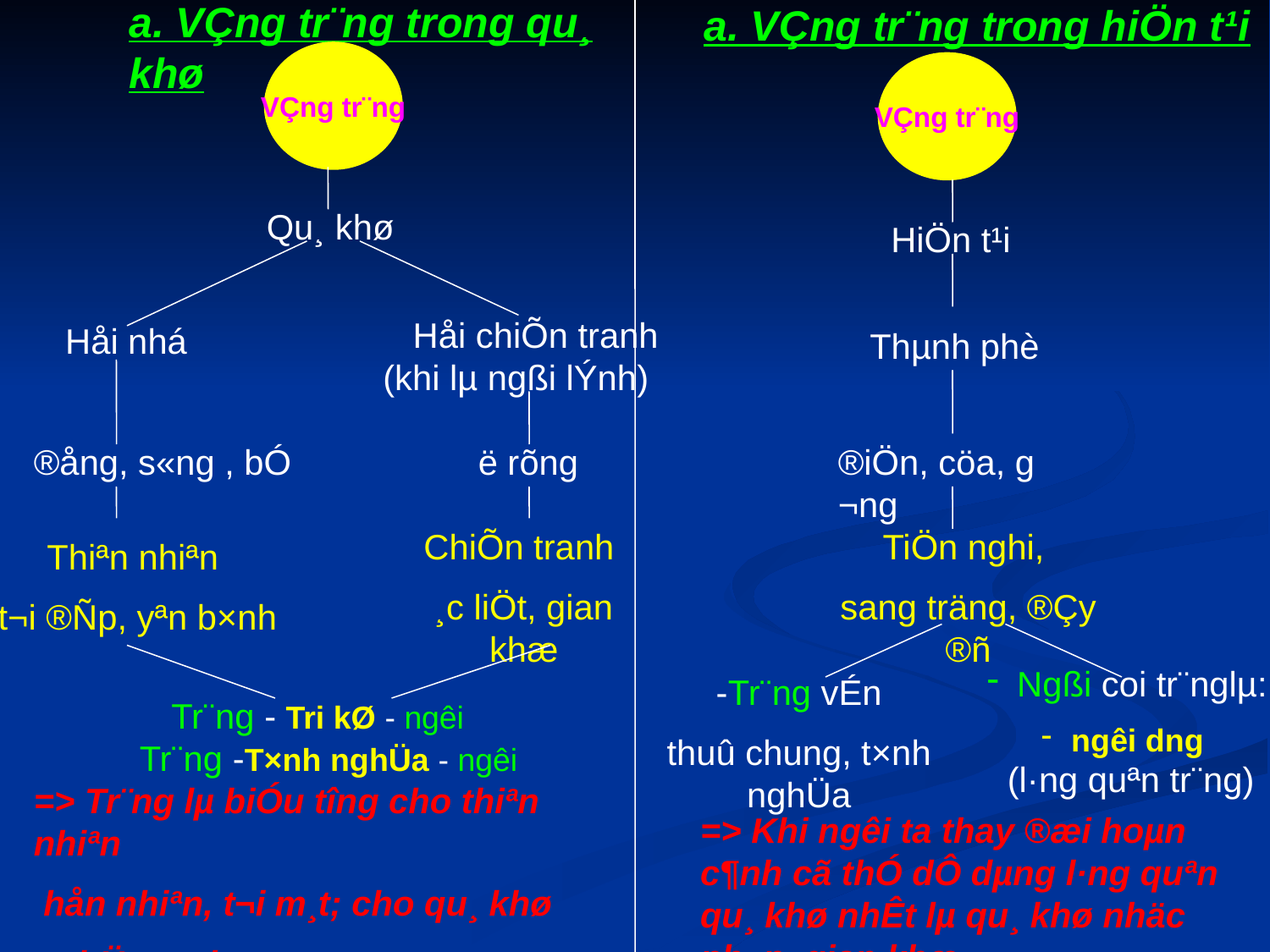

a. VÇng tr¨ng trong qu¸ khø
a. VÇng tr¨ng trong hiÖn t¹i
VÇng tr¨ng
VÇng tr¨ng

Qu¸ khø
HiÖn t¹i

  Håi chiÕn tranh
Håi nhá
Thµnh phè
(khi lµ ng­ßi lÝnh)

®ång, s«ng , bÓ
ë rõng
®iÖn, cöa, g­¬ng

ChiÕn tranh
¸c liÖt, gian khæ
TiÖn nghi,
sang träng, ®Çy ®ñ
Thiªn nhiªn
t­¬i ®Ñp, yªn b×nh

Ng­ßi coi tr¨nglµ:
ng­êi d­ng
-Tr¨ng vÉn
thuû chung, t×nh nghÜa
Tr¨ng - Tri kØ - ng­êi
Tr¨ng -T×nh nghÜa - ng­êi
(l·ng quªn tr¨ng)
=> Tr¨ng lµ biÓu t­îng cho thiªn nhiªn
 hån nhiªn, t­¬i m¸t; cho qu¸ khø
nghÜa t×nh
=> Khi ng­êi ta thay ®æi hoµn c¶nh cã thÓ dÔ dµng l·ng quªn qu¸ khø nhÊt lµ qu¸ khø nhäc nh»n, gian khæ

l·ng quªn tr¨ng